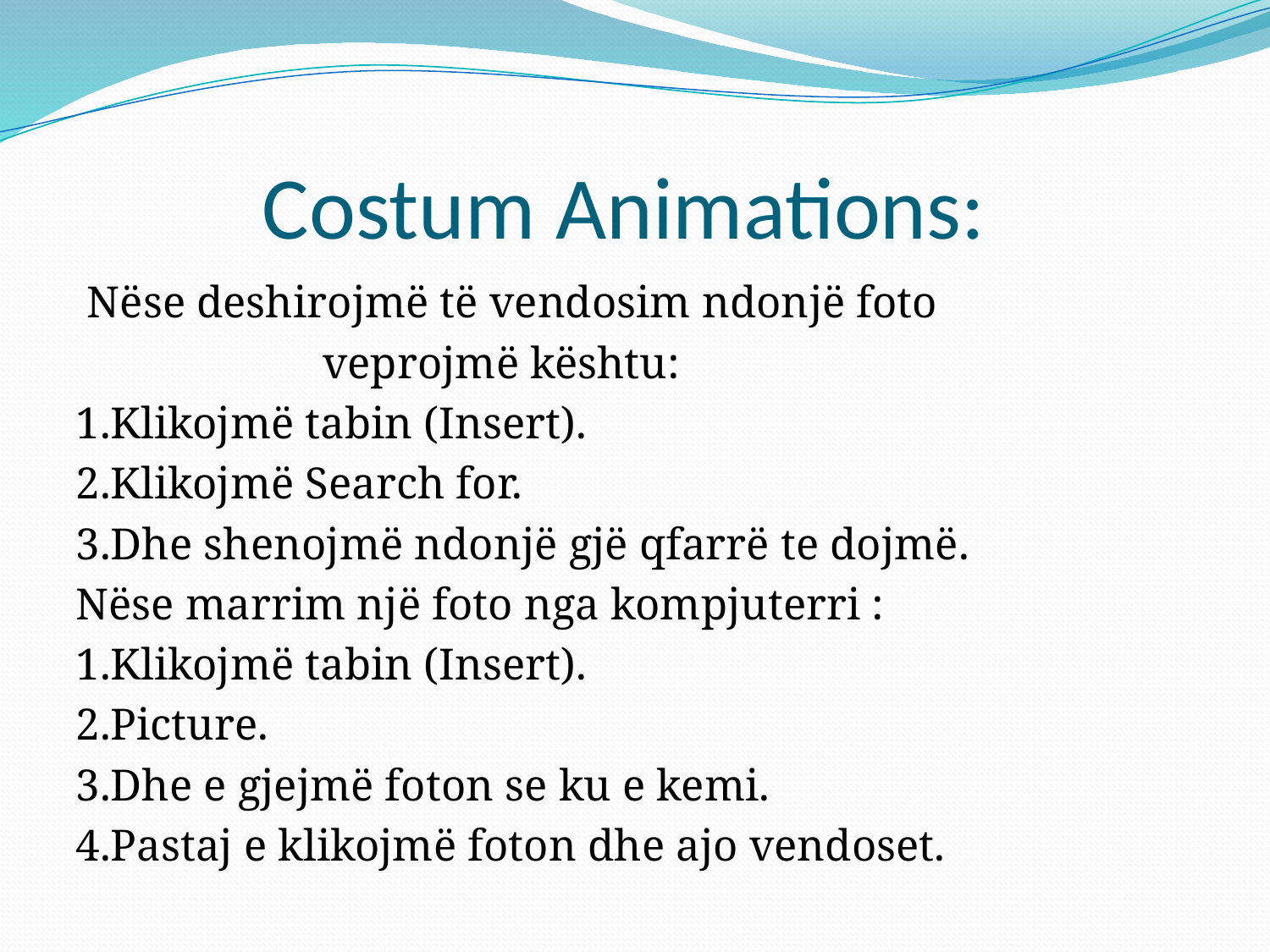

# Costum Animations:
 Nëse deshirojmë të vendosim ndonjë foto
                      veprojmë kështu:
1.Klikojmë tabin (Insert).
2.Klikojmë Search for.
3.Dhe shenojmë ndonjë gjë qfarrë te dojmë.
Nëse marrim një foto nga kompjuterri :
1.Klikojmë tabin (Insert).
2.Picture.
3.Dhe e gjejmë foton se ku e kemi.
4.Pastaj e klikojmë foton dhe ajo vendoset.